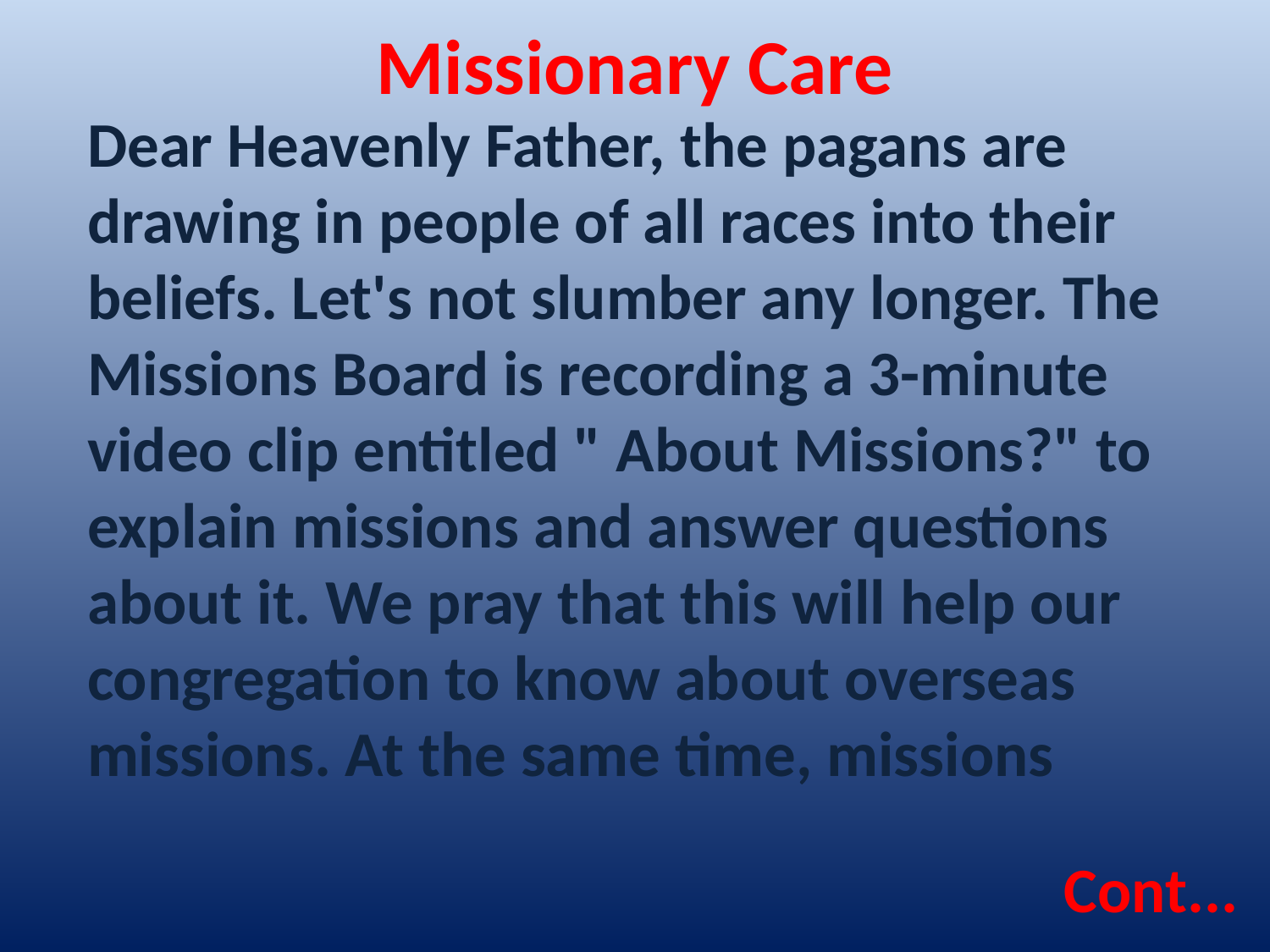

Missionary Care
Dear Heavenly Father, the pagans are drawing in people of all races into their beliefs. Let's not slumber any longer. The Missions Board is recording a 3-minute video clip entitled " About Missions?" to explain missions and answer questions about it. We pray that this will help our congregation to know about overseas missions. At the same time, missions
Cont...